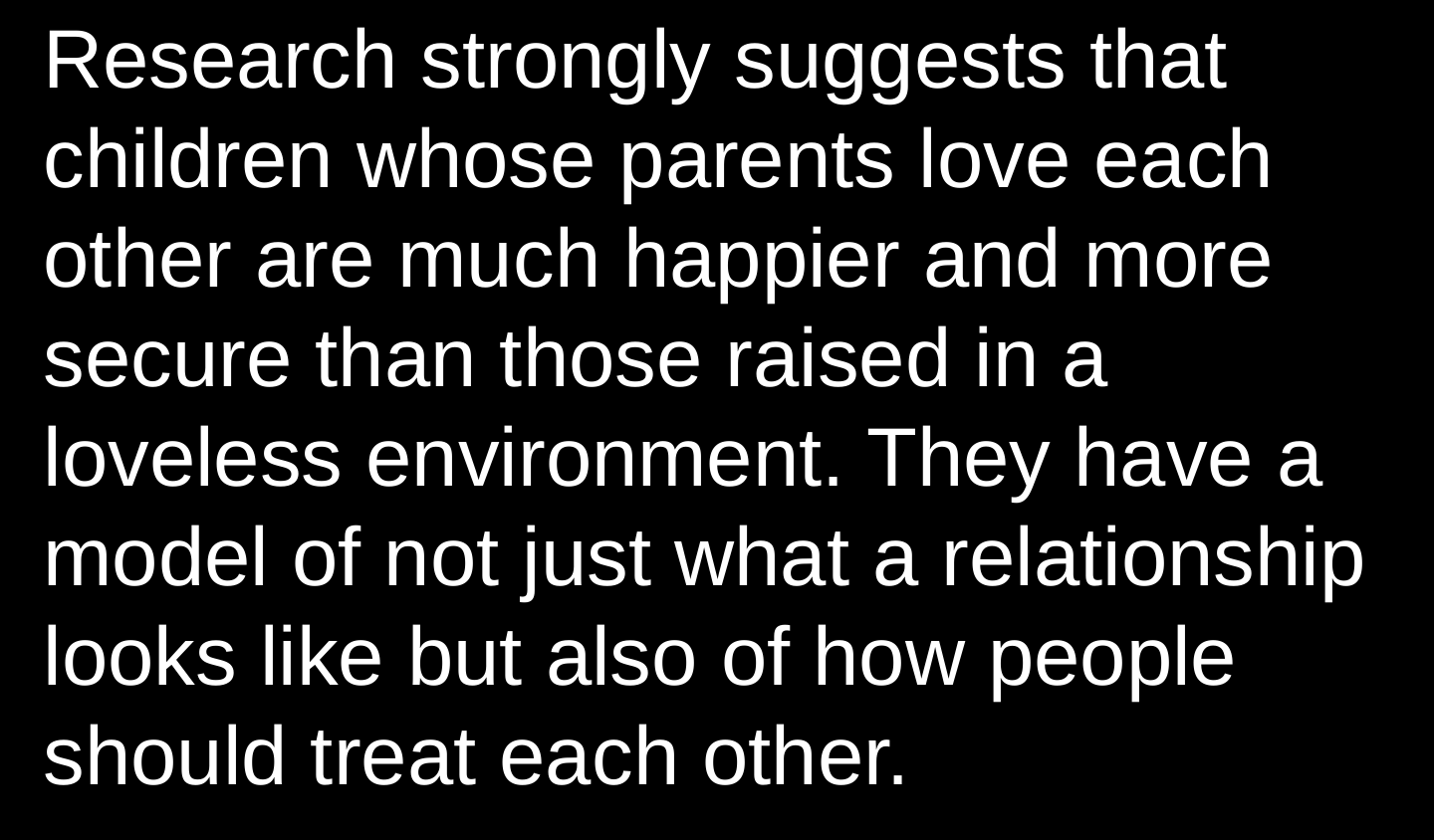

Research strongly suggests that children whose parents love each other are much happier and more secure than those raised in a loveless environment. They have a model of not just what a relationship looks like but also of how people should treat each other.